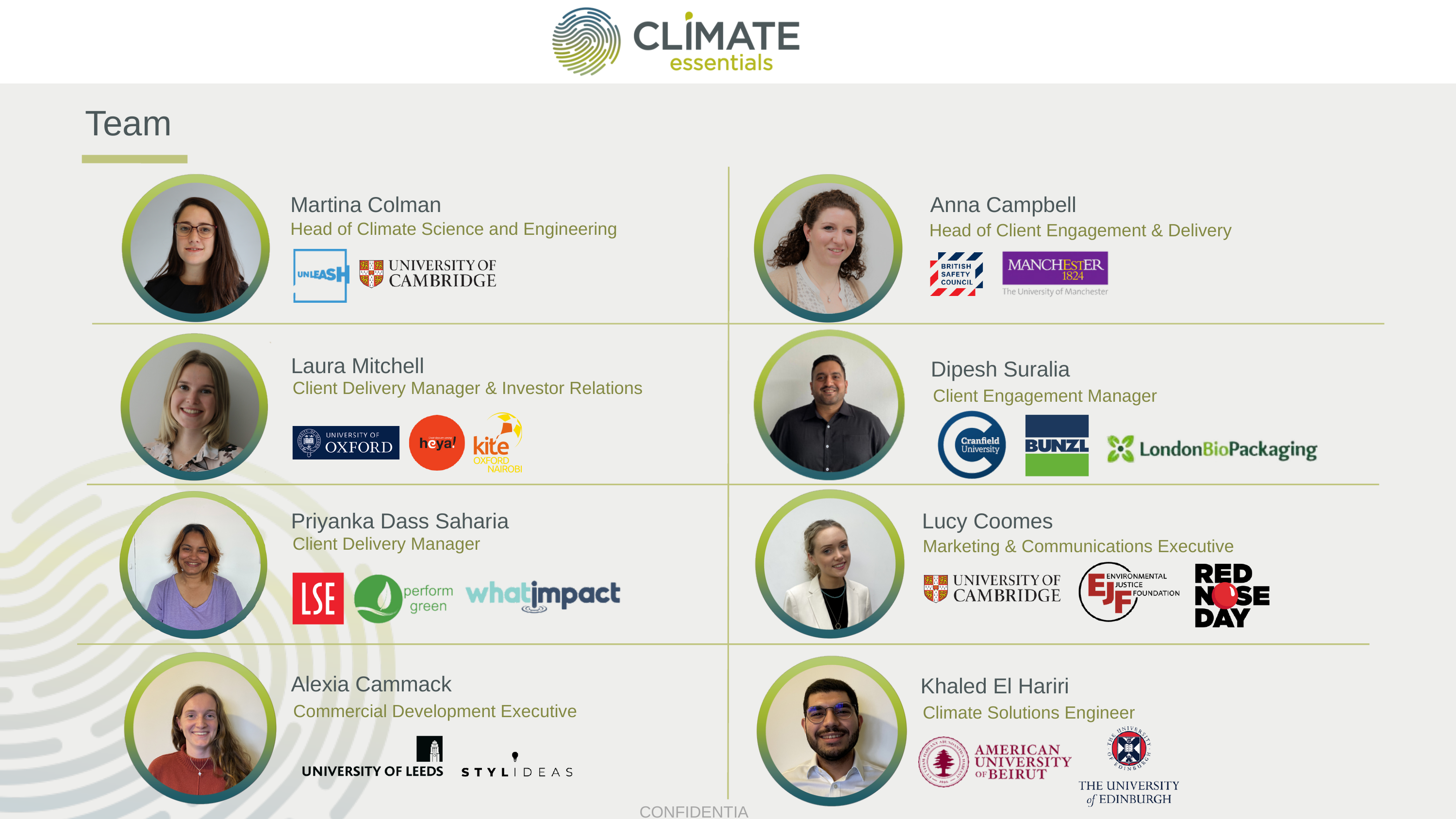

Team

Martina Colman
Anna Campbell
Head of Climate Science and Engineering
Head of Client Engagement & Delivery

Laura Mitchell
Dipesh Suralia
Client Delivery Manager & Investor Relations
Client Engagement Manager

Priyanka Dass Saharia
Lucy Coomes
Client Delivery Manager
Marketing & Communications Executive

Alexia Cammack
Khaled El Hariri
Commercial Development Executive
Climate Solutions Engineer

CONFIDENTIAL